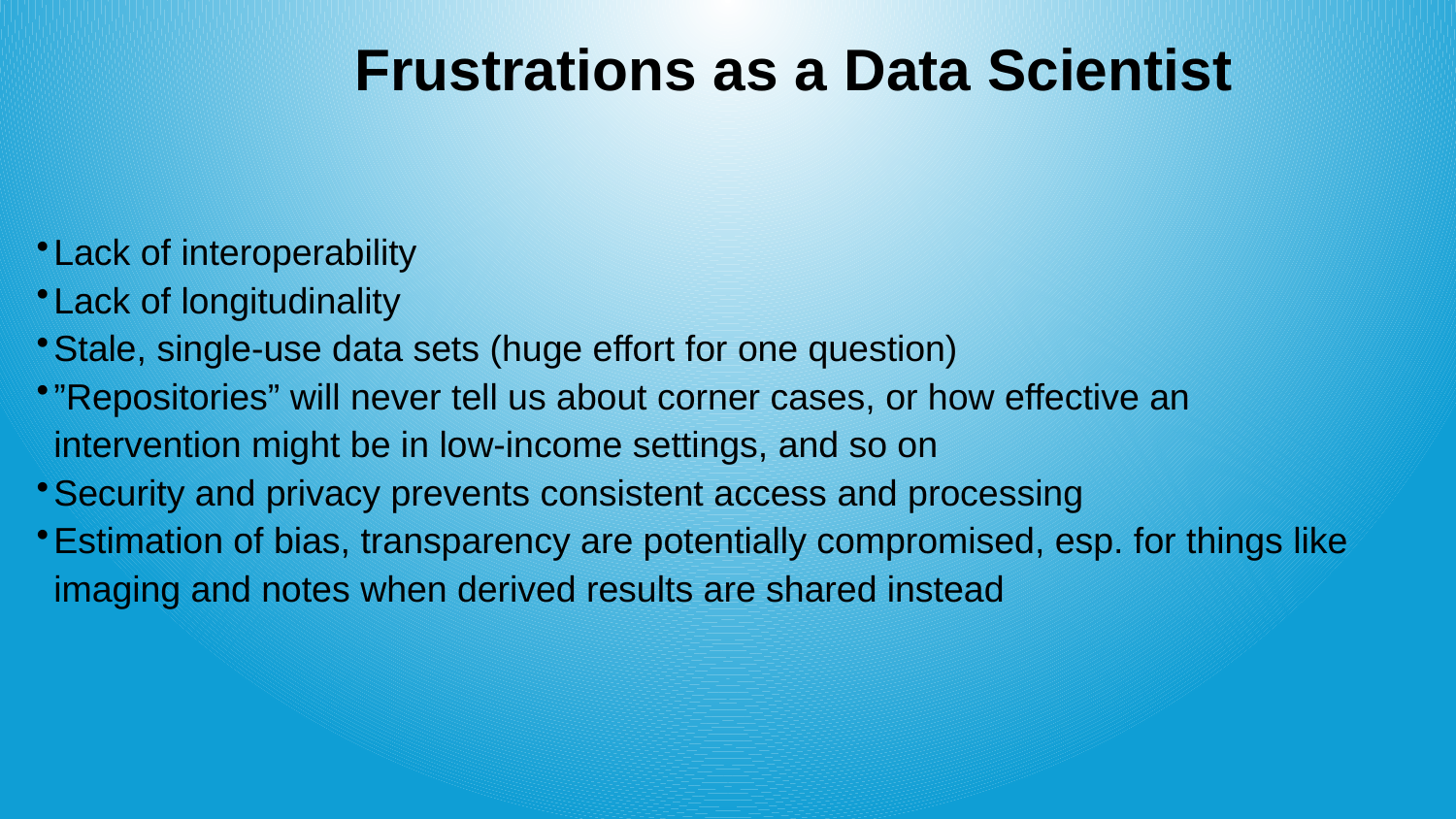

Frustrations as a Data Scientist
Lack of interoperability
Lack of longitudinality
Stale, single-use data sets (huge effort for one question)
”Repositories” will never tell us about corner cases, or how effective an intervention might be in low-income settings, and so on
Security and privacy prevents consistent access and processing
Estimation of bias, transparency are potentially compromised, esp. for things like imaging and notes when derived results are shared instead